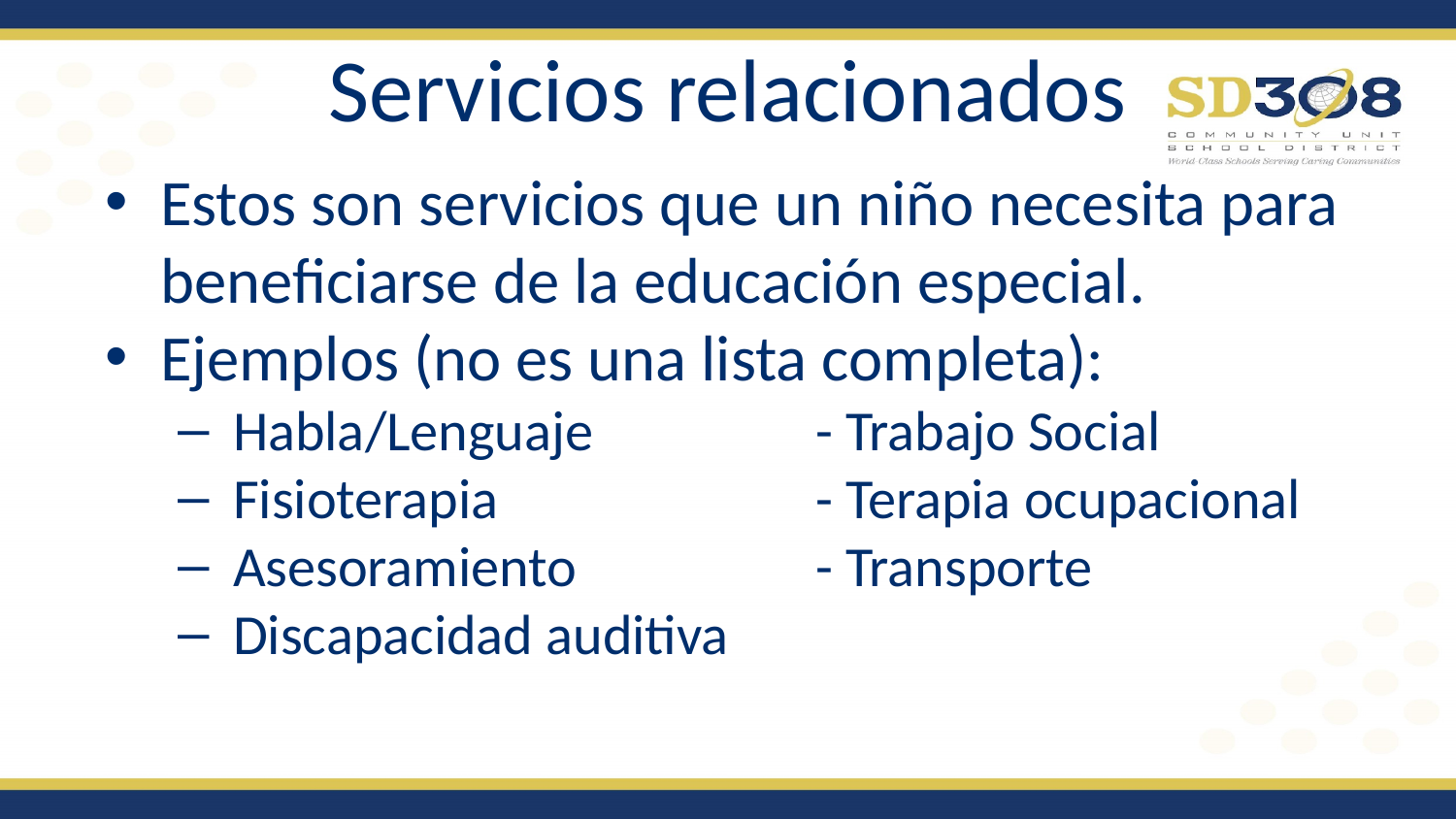

# Servicios relacionados
Estos son servicios que un niño necesita para beneficiarse de la educación especial.
Ejemplos (no es una lista completa):
Habla/Lenguaje 		- Trabajo Social
Fisioterapia 			- Terapia ocupacional
Asesoramiento 		- Transporte
Discapacidad auditiva